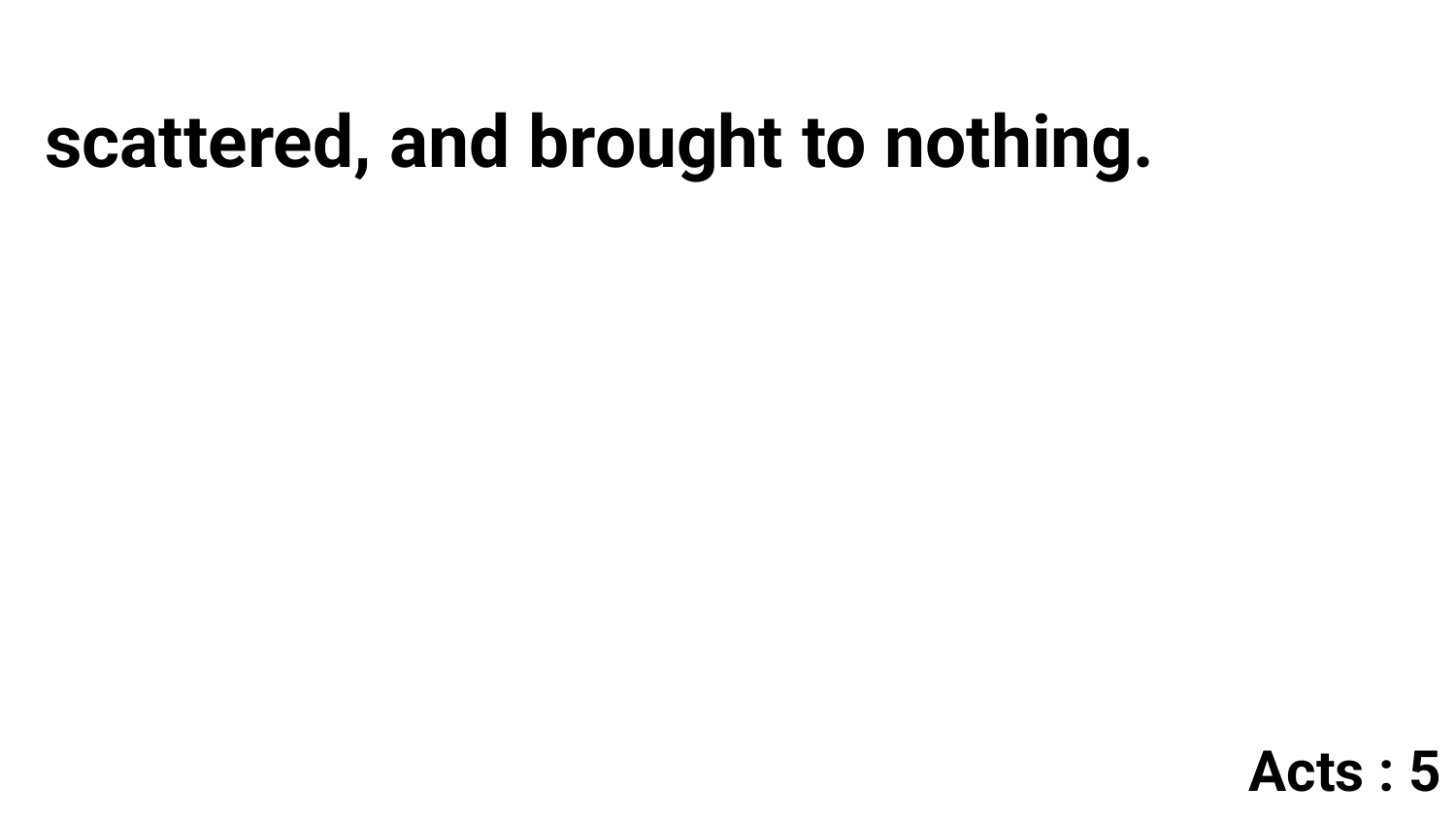

scattered, and brought to nothing.
Acts : 5